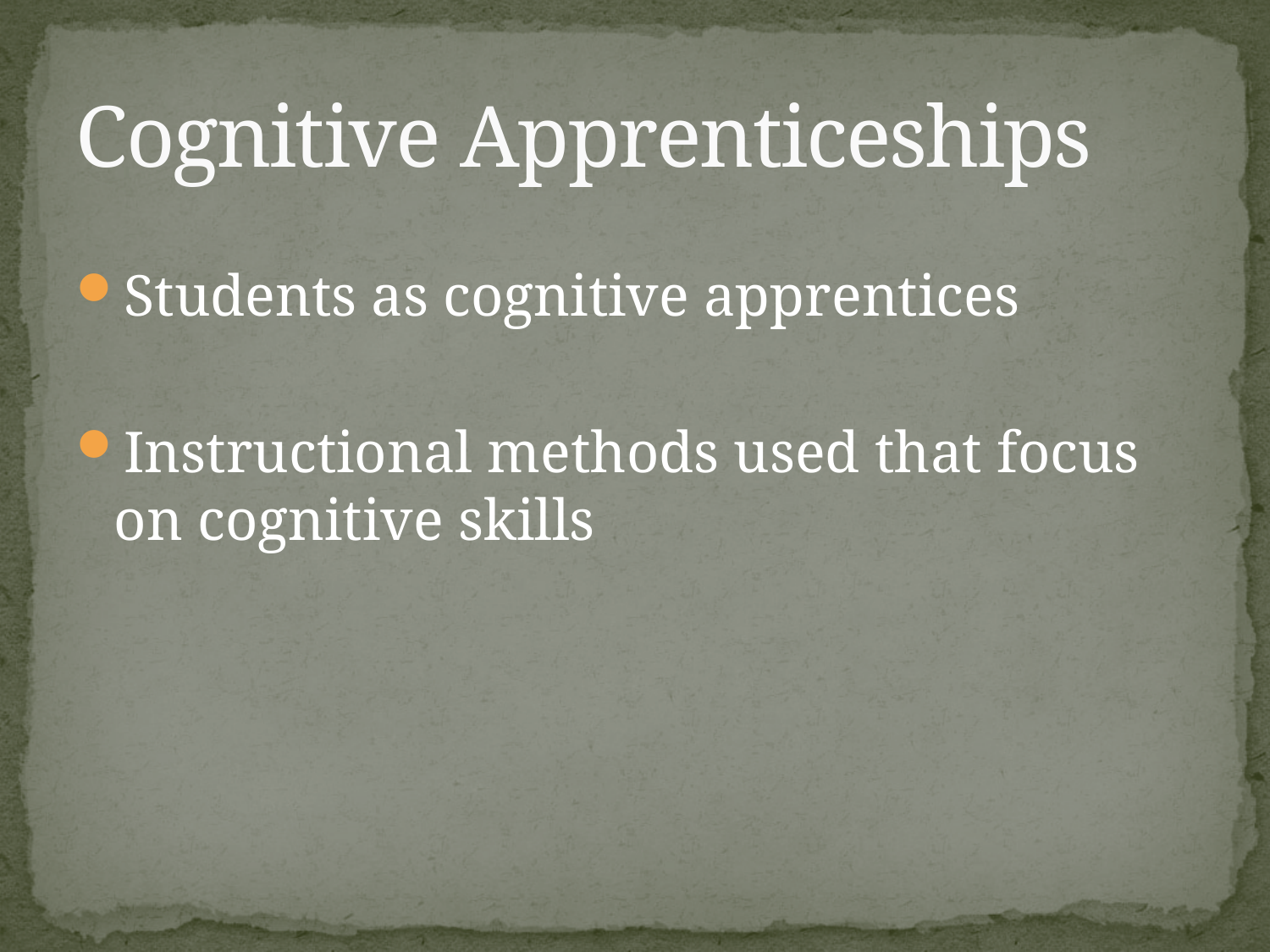

# Cognitive Apprenticeships
Students as cognitive apprentices

Instructional methods used that focus on cognitive skills